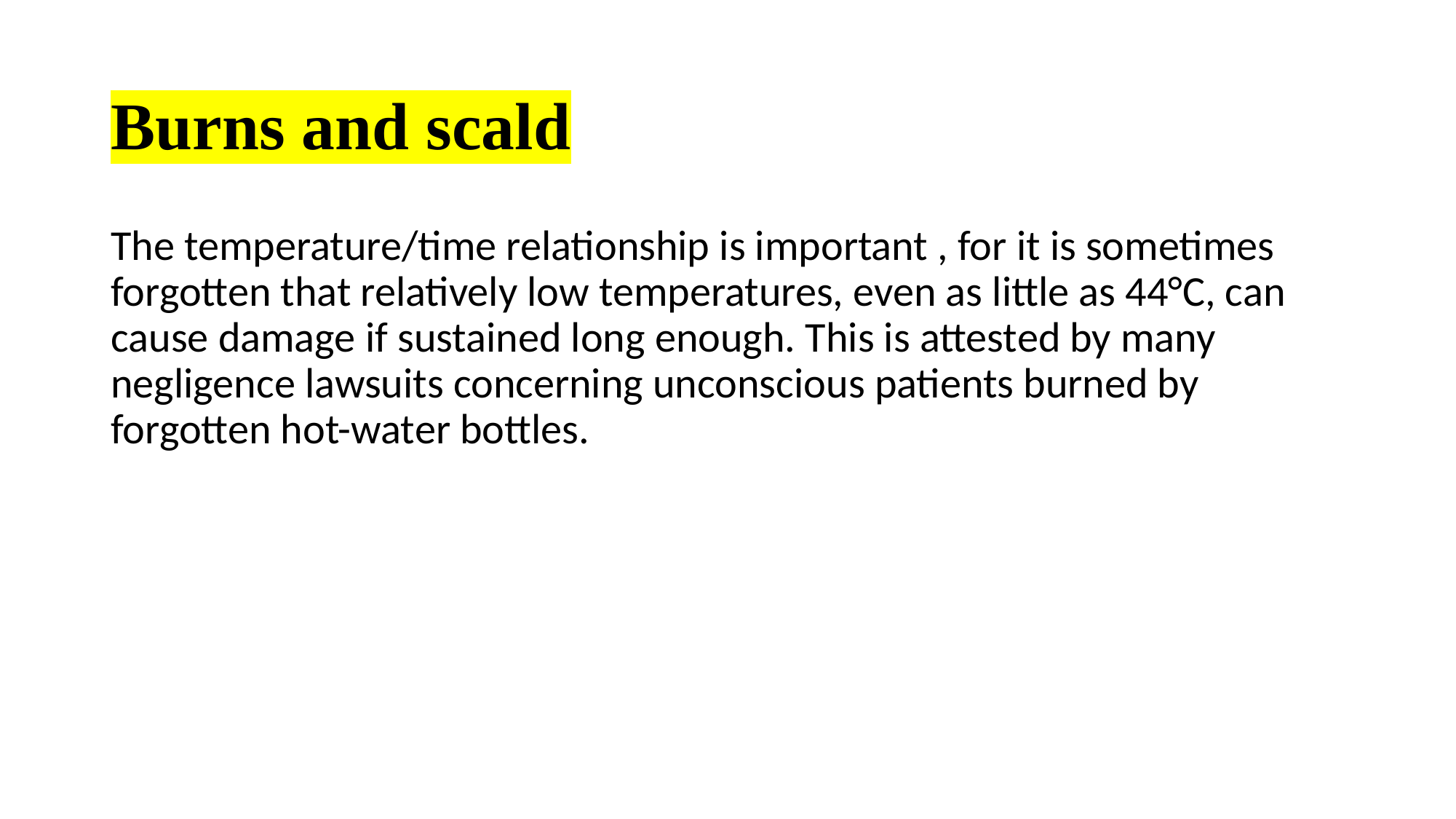

# Burns and scald
The temperature/time relationship is important , for it is sometimes forgotten that relatively low temperatures, even as little as 44°C, can cause damage if sustained long enough. This is attested by many negligence lawsuits concerning unconscious patients burned by forgotten hot-water bottles.